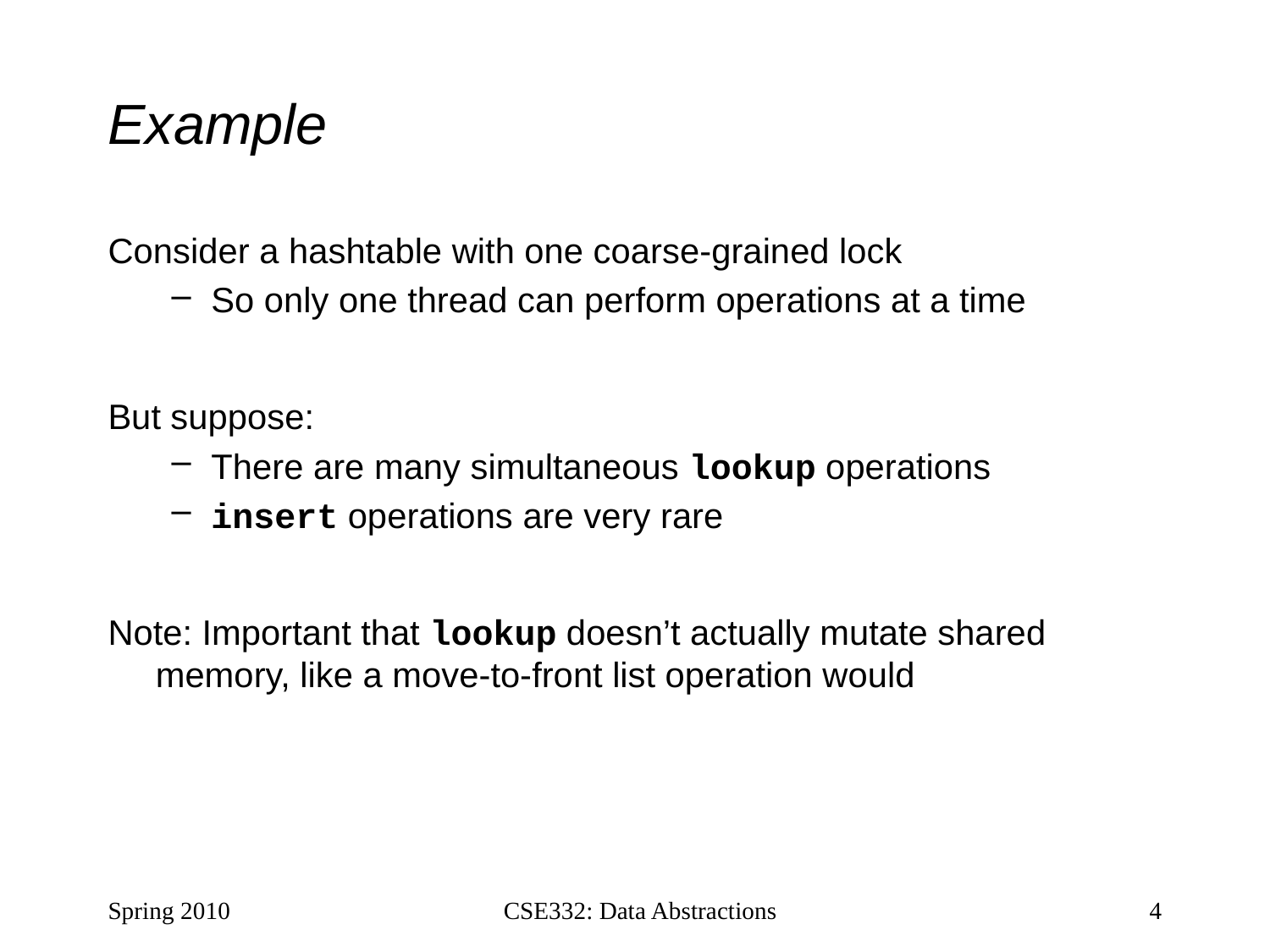

# Example
Consider a hashtable with one coarse-grained lock
So only one thread can perform operations at a time

But suppose:
There are many simultaneous lookup operations
insert operations are very rare

Note: Important that lookup doesn’t actually mutate shared memory, like a move-to-front list operation would
Spring 2010
CSE332: Data Abstractions
4